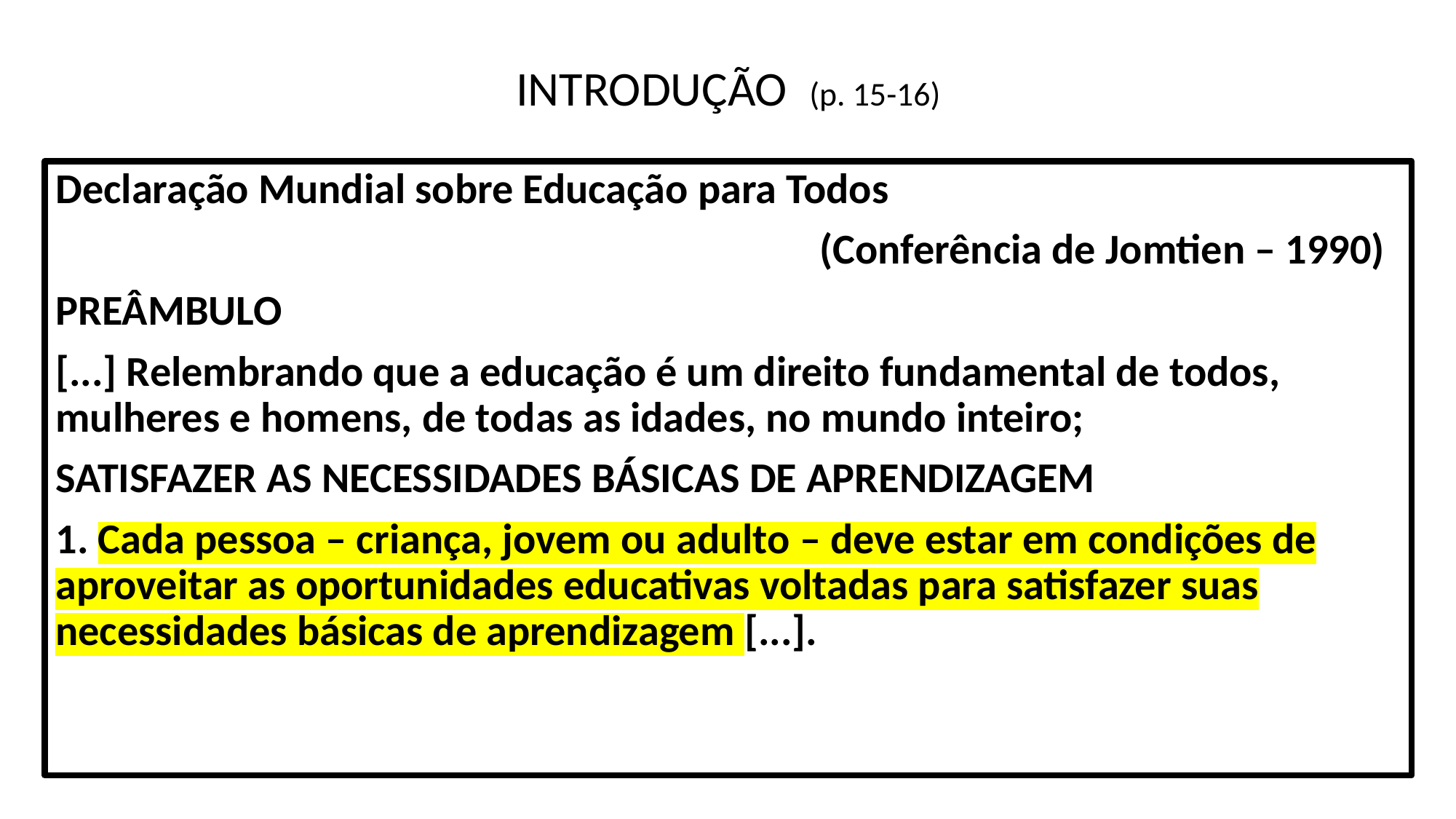

# INTRODUÇÃO  (p. 15-16)
Declaração Mundial sobre Educação para Todos
							(Conferência de Jomtien – 1990)
PREÂMBULO
[...] Relembrando que a educação é um direito fundamental de todos, mulheres e homens, de todas as idades, no mundo inteiro;
SATISFAZER AS NECESSIDADES BÁSICAS DE APRENDIZAGEM
1. Cada pessoa – criança, jovem ou adulto – deve estar em condições de aproveitar as oportunidades educativas voltadas para satisfazer suas necessidades básicas de aprendizagem [...].